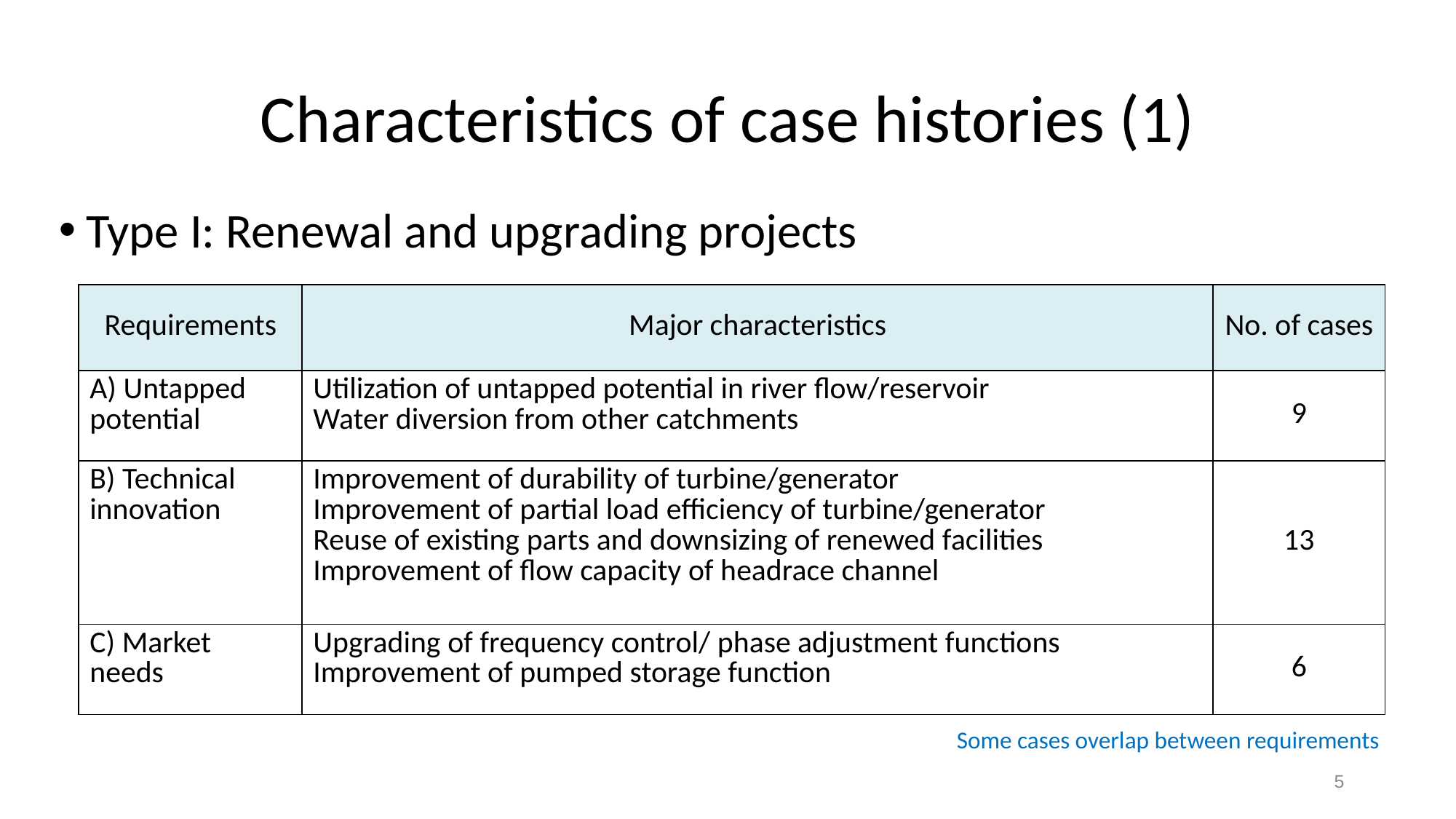

# Characteristics of case histories (1)
Type I: Renewal and upgrading projects
| Requirements | Major characteristics | No. of cases |
| --- | --- | --- |
| A) Untapped potential | Utilization of untapped potential in river flow/reservoir Water diversion from other catchments | 9 |
| B) Technical innovation | Improvement of durability of turbine/generator Improvement of partial load efficiency of turbine/generator Reuse of existing parts and downsizing of renewed facilities Improvement of flow capacity of headrace channel | 13 |
| C) Market needs | Upgrading of frequency control/ phase adjustment functions Improvement of pumped storage function | 6 |
Some cases overlap between requirements
5